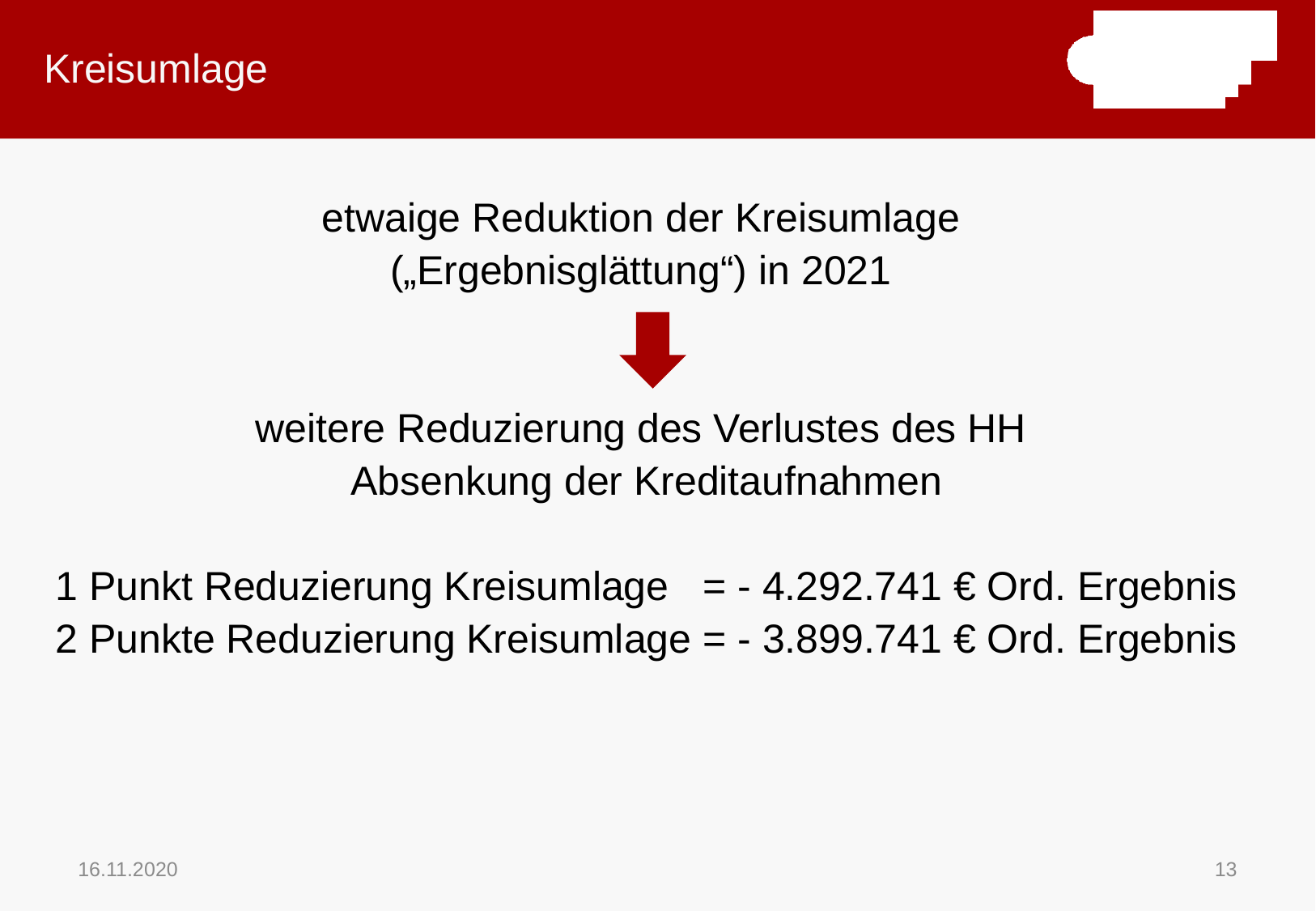

# Kreisumlage
etwaige Reduktion der Kreisumlage
(„Ergebnisglättung“) in 2021

weitere Reduzierung des Verlustes des HH
Absenkung der Kreditaufnahmen

1 Punkt Reduzierung Kreisumlage   = - 4.292.741 € Ord. Ergebnis
2 Punkte Reduzierung Kreisumlage = - 3.899.741 € Ord. Ergebnis

16.11.2020

13